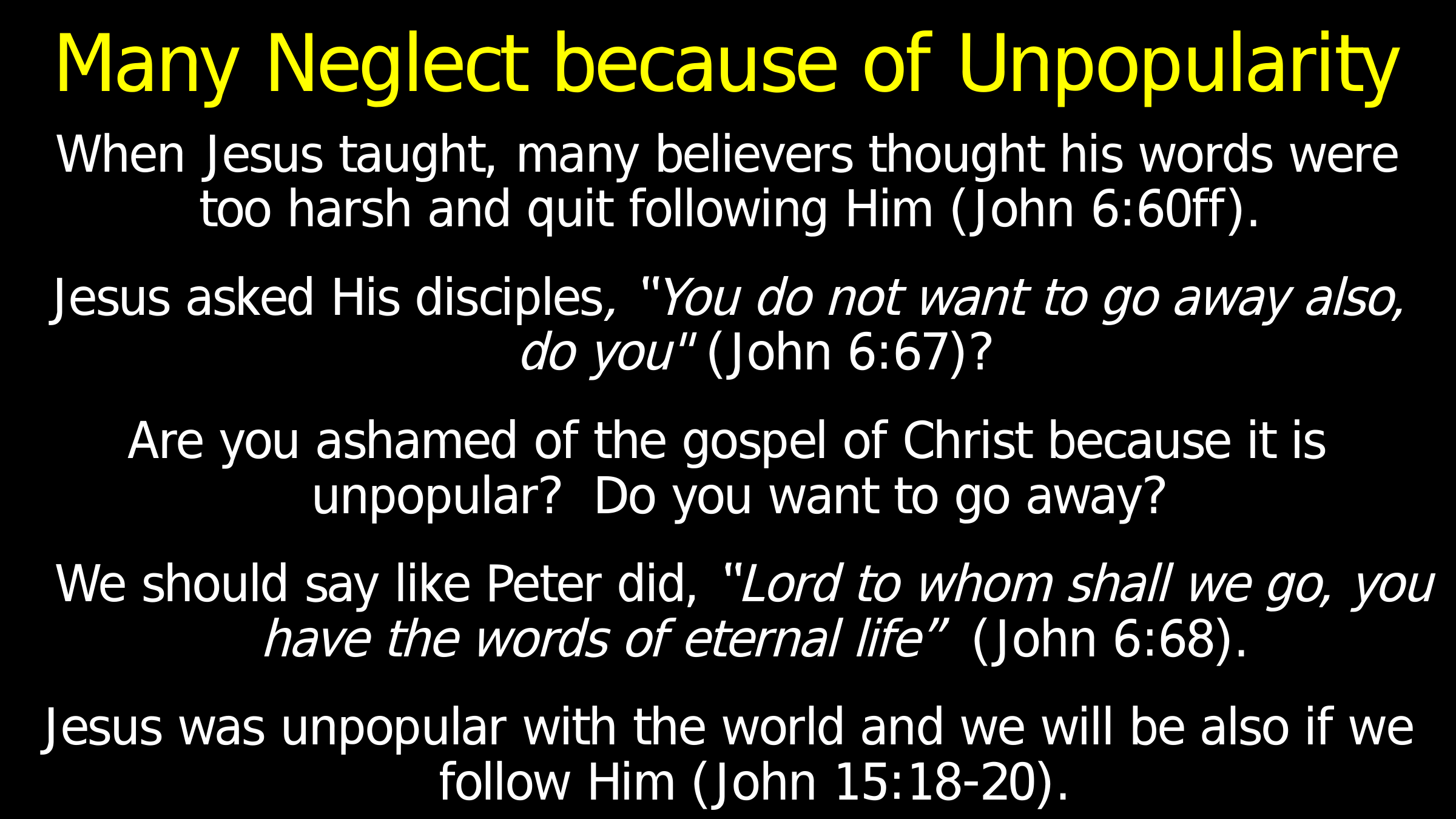

# Many Neglect because of Unpopularity
When Jesus taught, many believers thought his words were too harsh and quit following Him (John 6:60ff).

Jesus asked His disciples, “You do not want to go away also, do you" (John 6:67)?

Are you ashamed of the gospel of Christ because it is unpopular?  Do you want to go away?

  We should say like Peter did, “Lord to whom shall we go, you have the words of eternal life”  (John 6:68).

Jesus was unpopular with the world and we will be also if we follow Him (John 15:18-20).